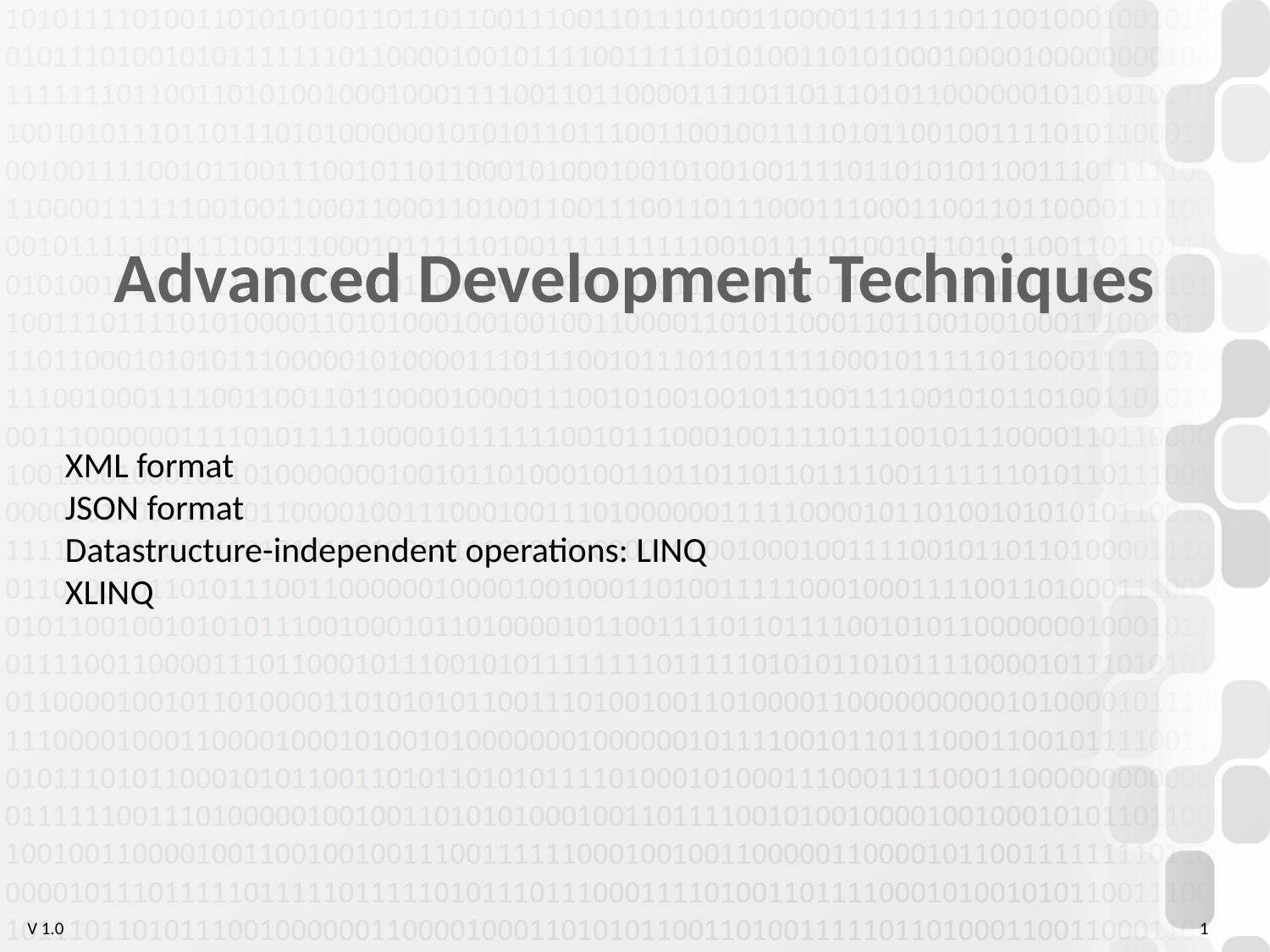

Advanced Development Techniques
XML format
JSON format
Datastructure-independent operations: LINQ
XLINQ
1